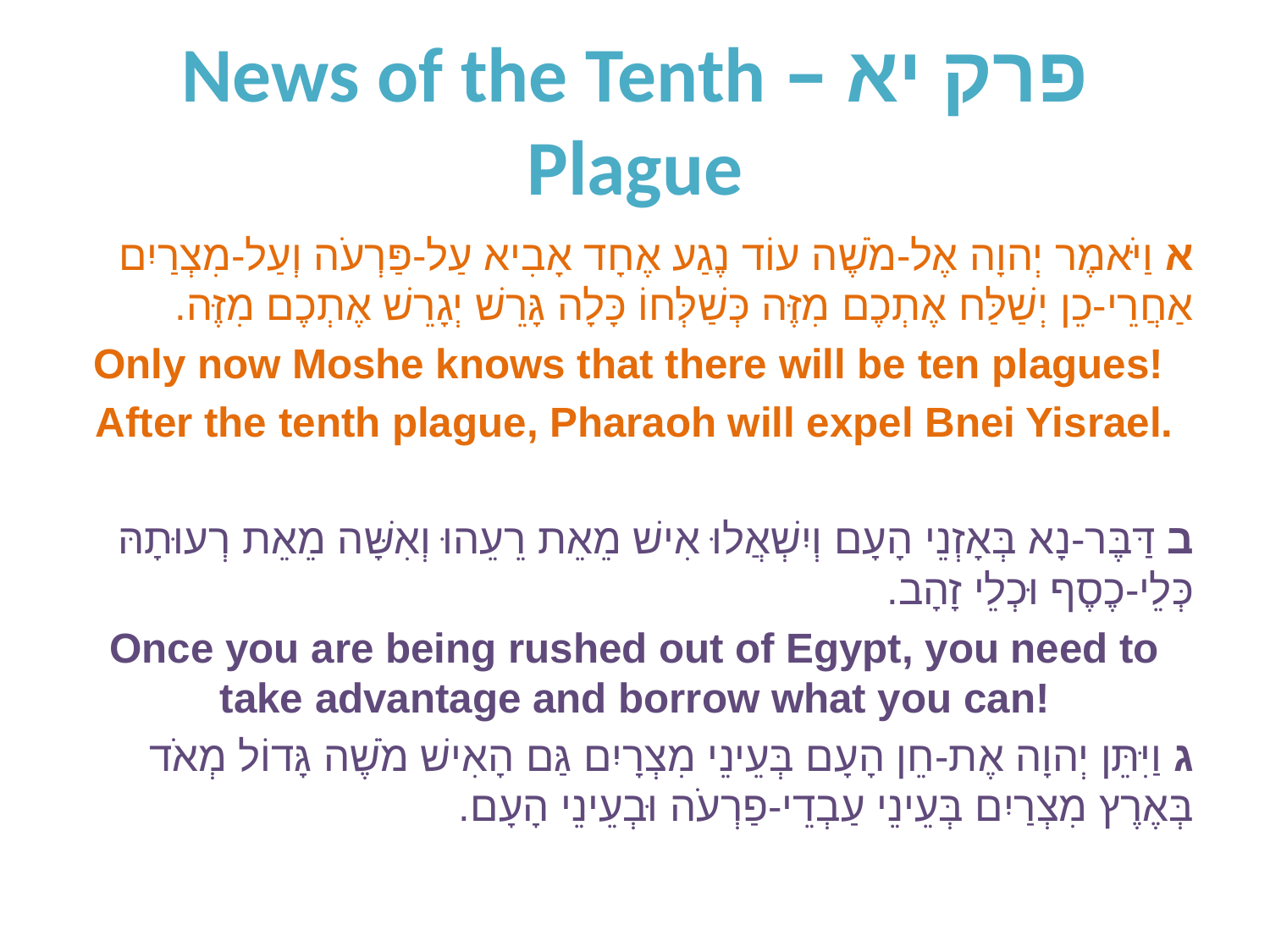

# פרק יא – News of the Tenth Plague
א וַיֹּאמֶר יְהוָה אֶל-מֹשֶׁה עוֹד נֶגַע אֶחָד אָבִיא עַל-פַּרְעֹה וְעַל-מִצְרַיִם אַחֲרֵי-כֵן יְשַׁלַּח אֶתְכֶם מִזֶּה כְּשַׁלְּחוֹ כָּלָה גָּרֵשׁ יְגָרֵשׁ אֶתְכֶם מִזֶּה.
Only now Moshe knows that there will be ten plagues!
After the tenth plague, Pharaoh will expel Bnei Yisrael.

ב דַּבֶּר-נָא בְּאָזְנֵי הָעָם וְיִשְׁאֲלוּ אִישׁ מֵאֵת רֵעֵהוּ וְאִשָּׁה מֵאֵת רְעוּתָהּ כְּלֵי-כֶסֶף וּכְלֵי זָהָב.
Once you are being rushed out of Egypt, you need to take advantage and borrow what you can!
ג וַיִּתֵּן יְהוָה אֶת-חֵן הָעָם בְּעֵינֵי מִצְרָיִם גַּם הָאִישׁ מֹשֶׁה גָּדוֹל מְאֹד בְּאֶרֶץ מִצְרַיִם בְּעֵינֵי עַבְדֵי-פַרְעֹה וּבְעֵינֵי הָעָם.